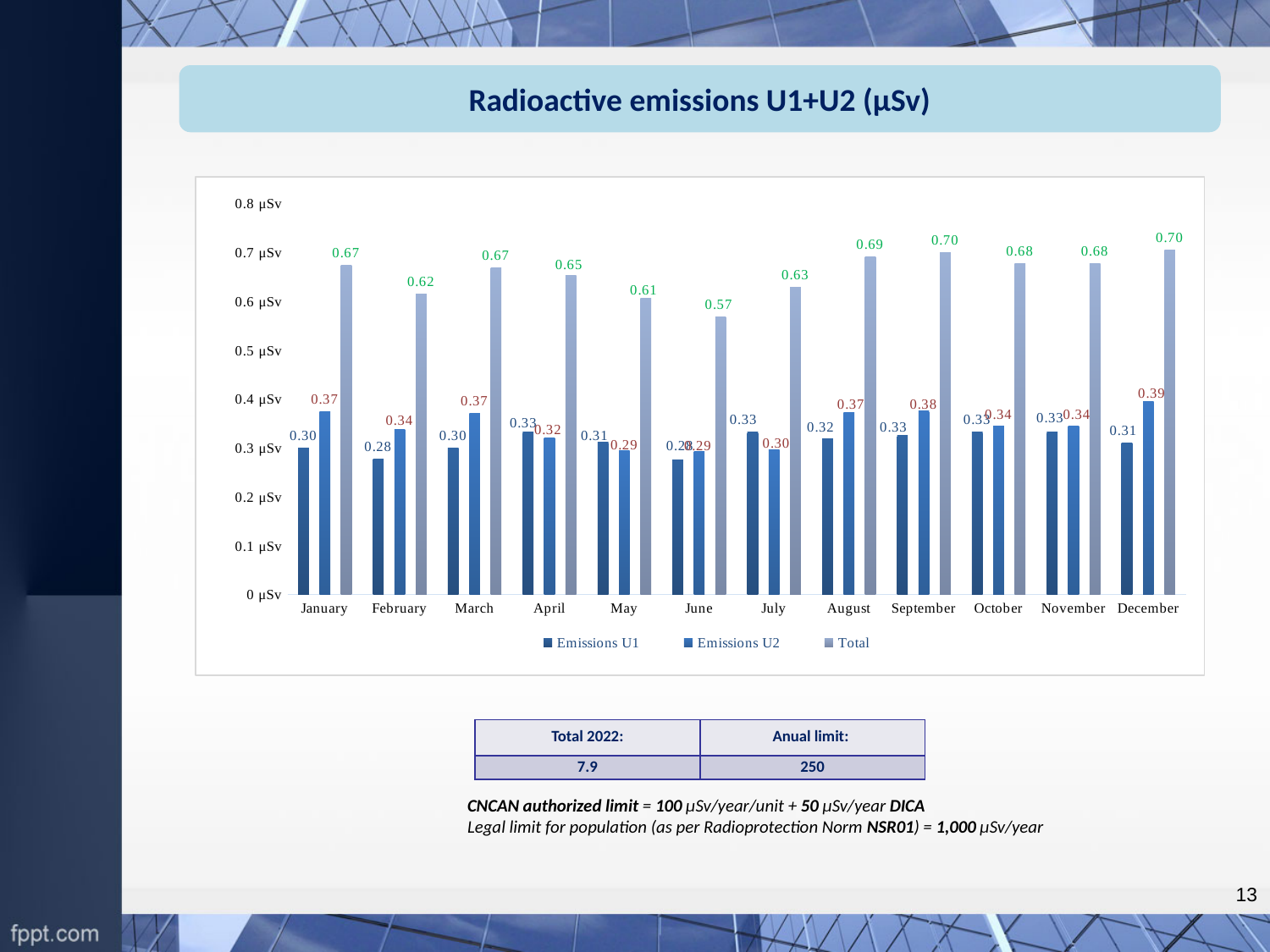

Radioactive emissions U1+U2 (μSv)
#

### Chart

| Category | Emissions U1 | Emissions U2 | Total |
|---|---|---|---|
| January | 0.3 | 0.374 | 0.6739999999999999 |
| February | 0.277 | 0.338 | 0.615 |
| March | 0.299 | 0.37 | 0.669 |
| April | 0.332 | 0.32 | 0.652 |
| May | 0.311 | 0.294 | 0.605 |
| June | 0.276 | 0.292 | 0.5680000000000001 |
| July | 0.332 | 0.297 | 0.629 |
| August | 0.318 | 0.372 | 0.69 |
| September | 0.325 | 0.375 | 0.7 |
| October | 0.333 | 0.344 | 0.677 |
| November | 0.333 | 0.344 | 0.677 |
| December | 0.31 | 0.394 | 0.704 |
| Total 2022: | Anual limit: |
| --- | --- |
| 7.9 | 250 |
CNCAN authorized limit = 100 μSv/year/unit + 50 μSv/year DICA
Legal limit for population (as per Radioprotection Norm NSR01) = 1,000 μSv/year
13